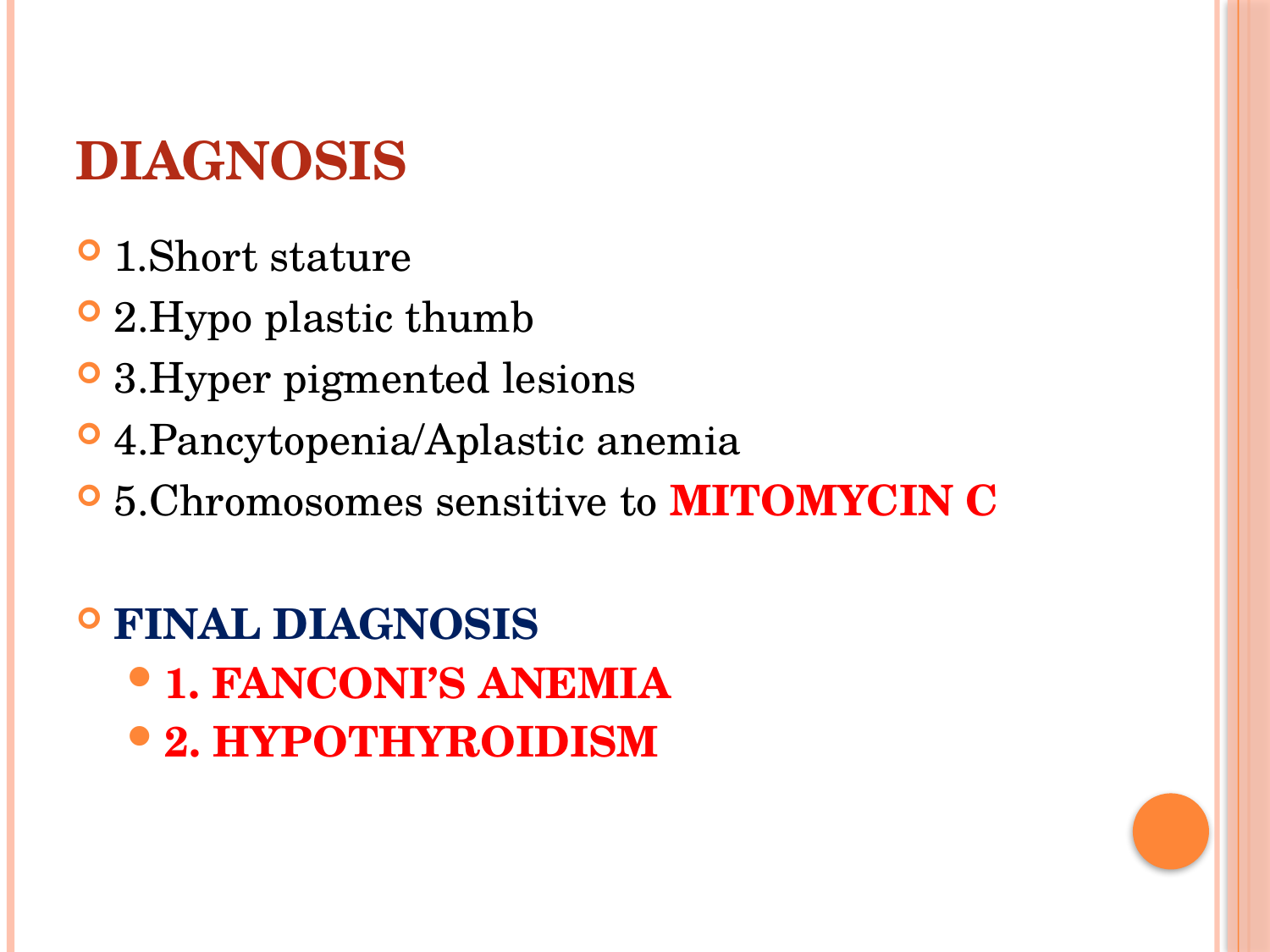

# DIAGNOSIS
1.Short stature
2.Hypo plastic thumb
3.Hyper pigmented lesions
4.Pancytopenia/Aplastic anemia
5.Chromosomes sensitive to MITOMYCIN C

FINAL DIAGNOSIS
1. FANCONI’S ANEMIA
2. HYPOTHYROIDISM